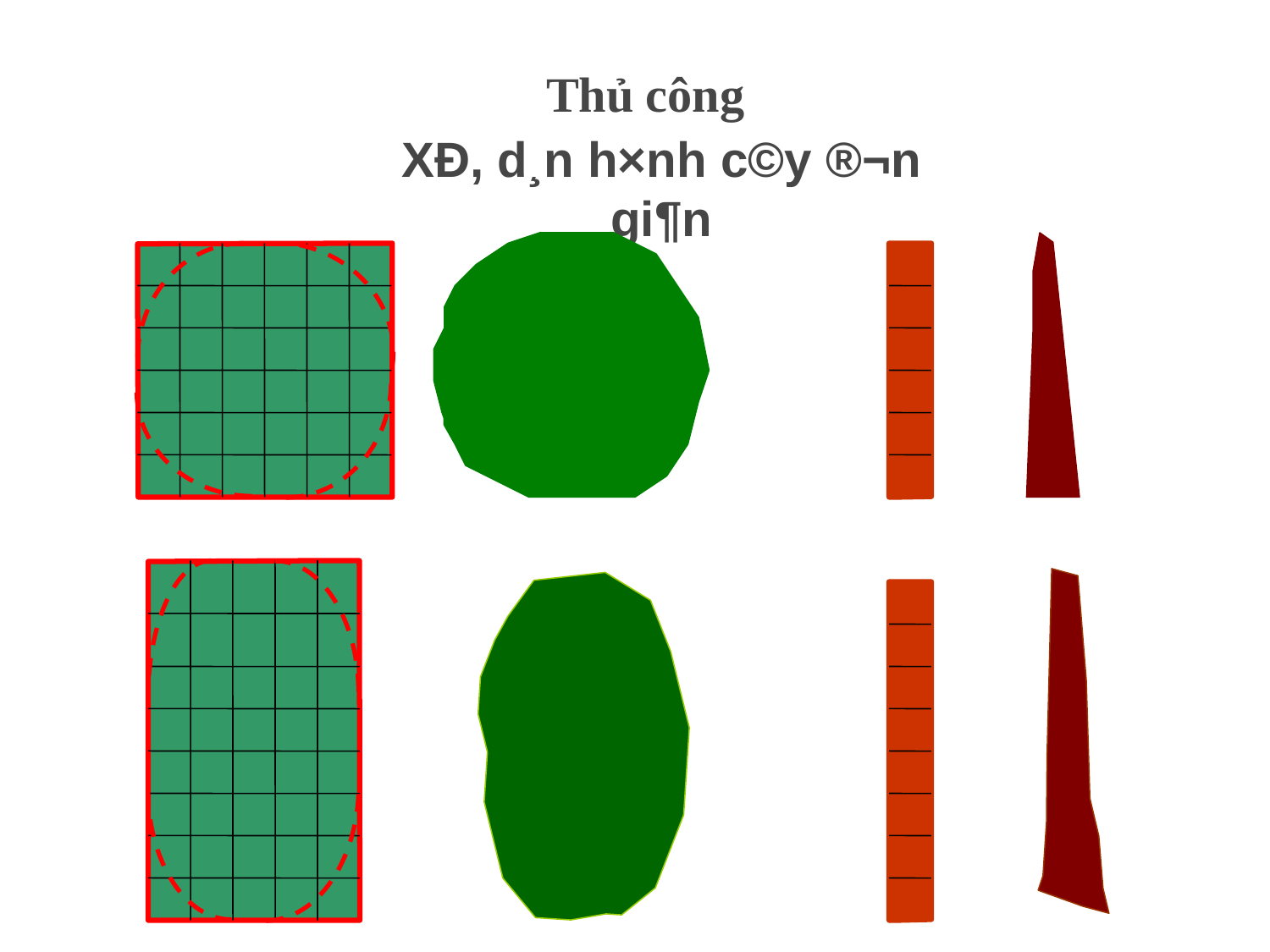

# Thủ công
XÐ, d¸n h×nh c©y ®¬n gi¶n